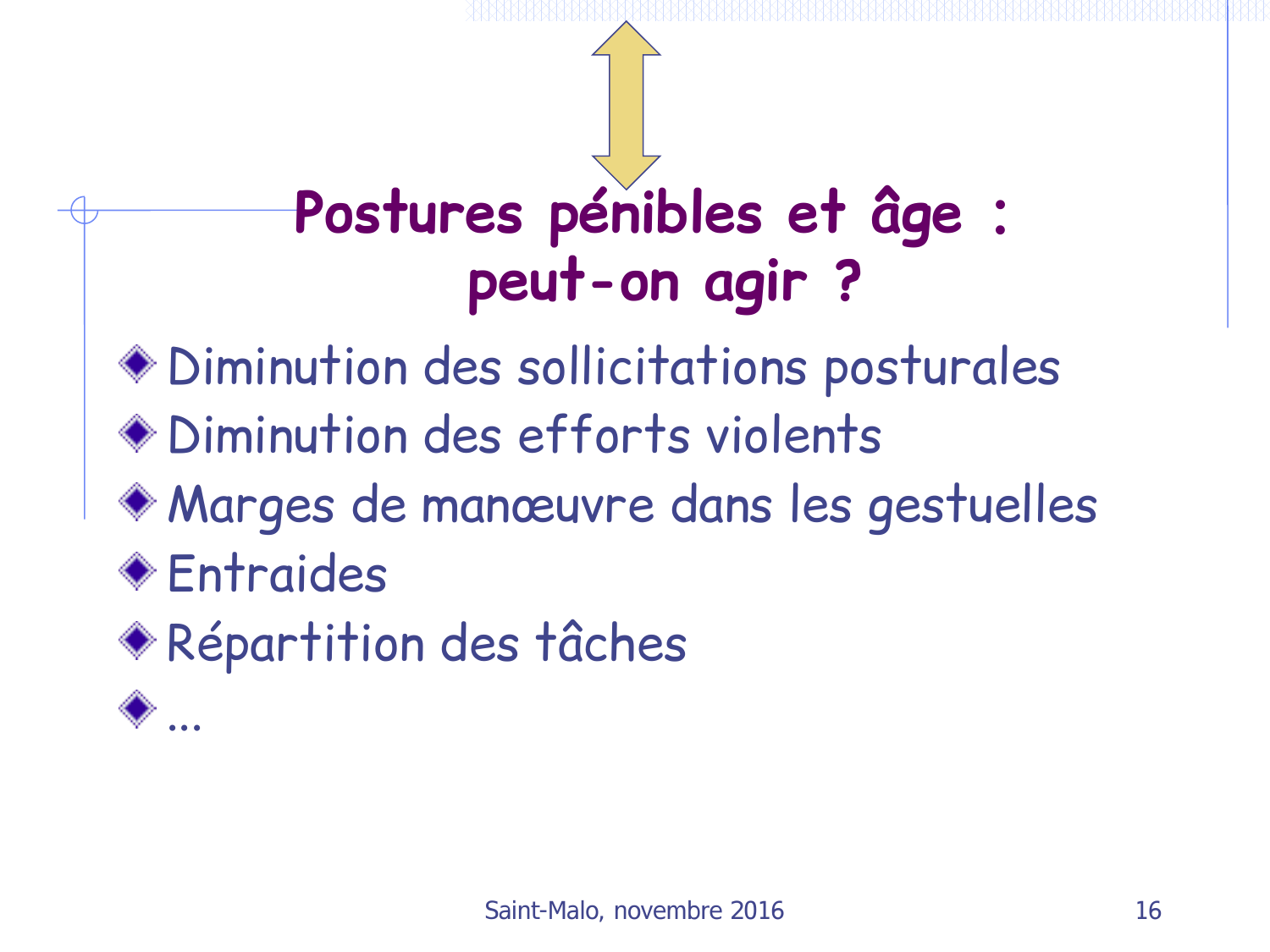

# Postures pénibles et âge : peut-on agir ?
Diminution des sollicitations posturales
Diminution des efforts violents
Marges de manœuvre dans les gestuelles
Entraides
Répartition des tâches
...
Saint-Malo, novembre 2016
16